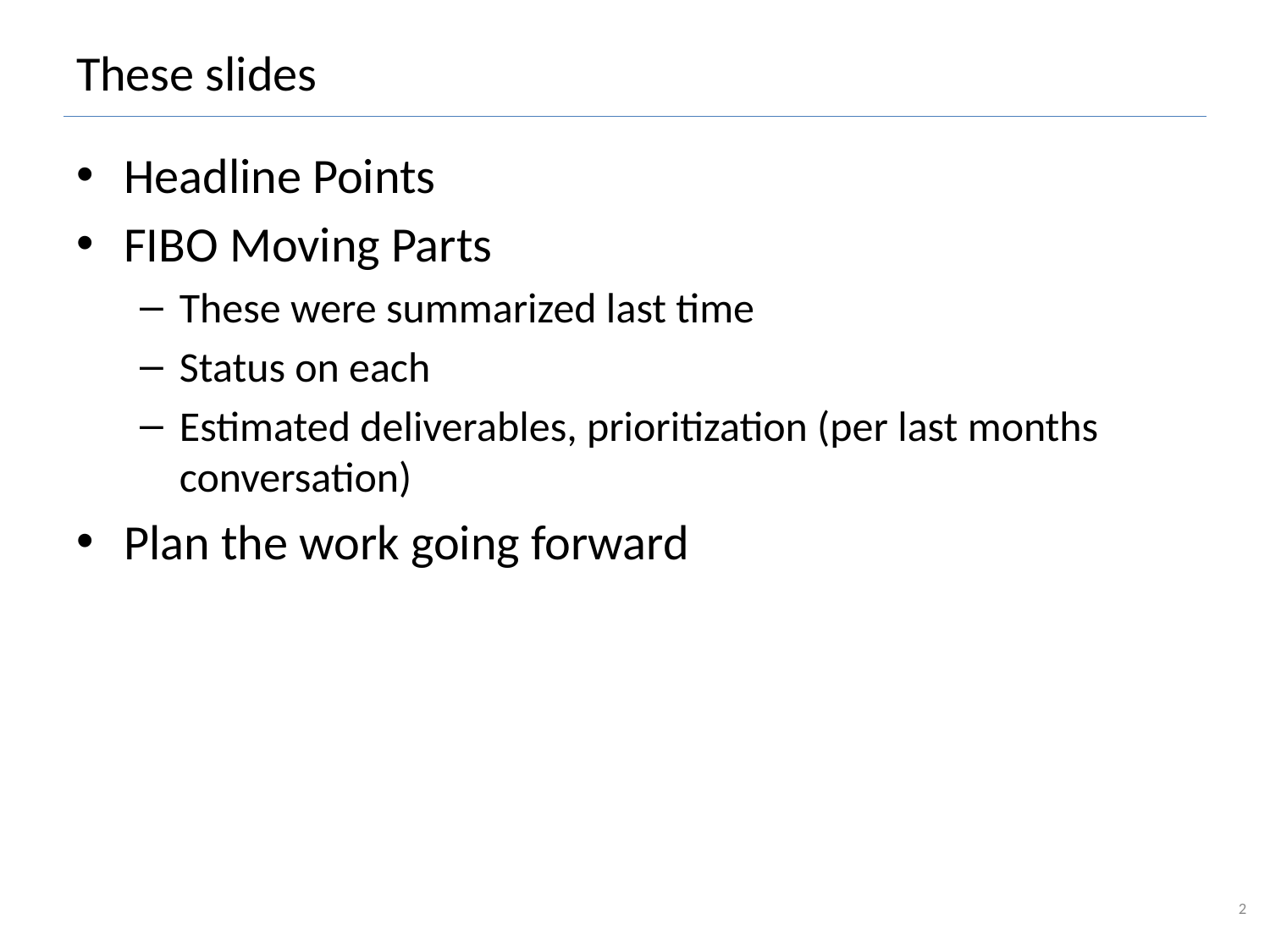

# These slides
Headline Points
FIBO Moving Parts
These were summarized last time
Status on each
Estimated deliverables, prioritization (per last months conversation)
Plan the work going forward
2